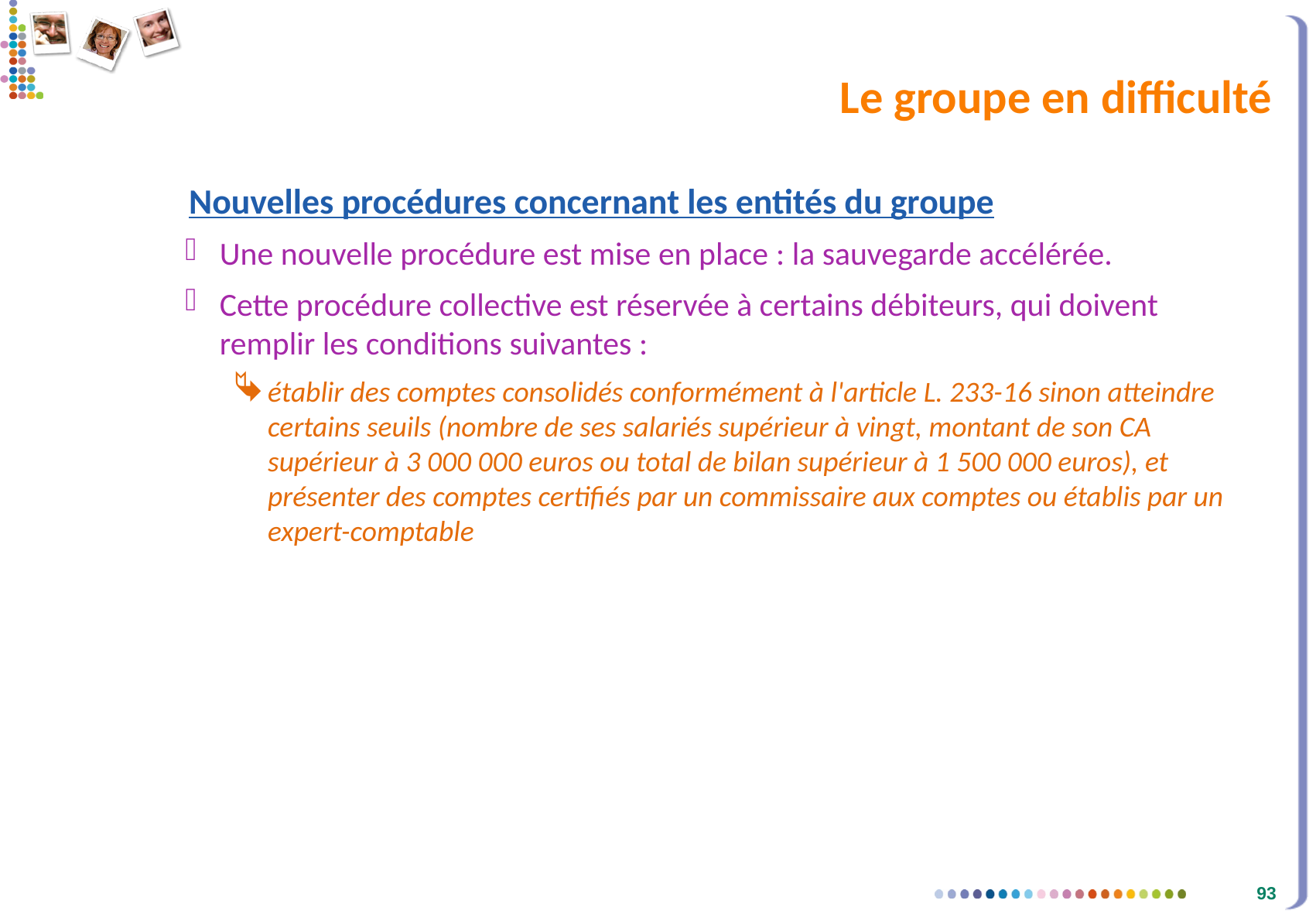

# Le groupe en difficulté
Nouvelles procédures concernant les entités du groupe
Une nouvelle procédure est mise en place : la sauvegarde accélérée.
Cette procédure collective est réservée à certains débiteurs, qui doivent remplir les conditions suivantes :
établir des comptes consolidés conformément à l'article L. 233-16 sinon atteindre certains seuils (nombre de ses salariés supérieur à vingt, montant de son CA supérieur à 3 000 000 euros ou total de bilan supérieur à 1 500 000 euros), et présenter des comptes certifiés par un commissaire aux comptes ou établis par un expert-comptable